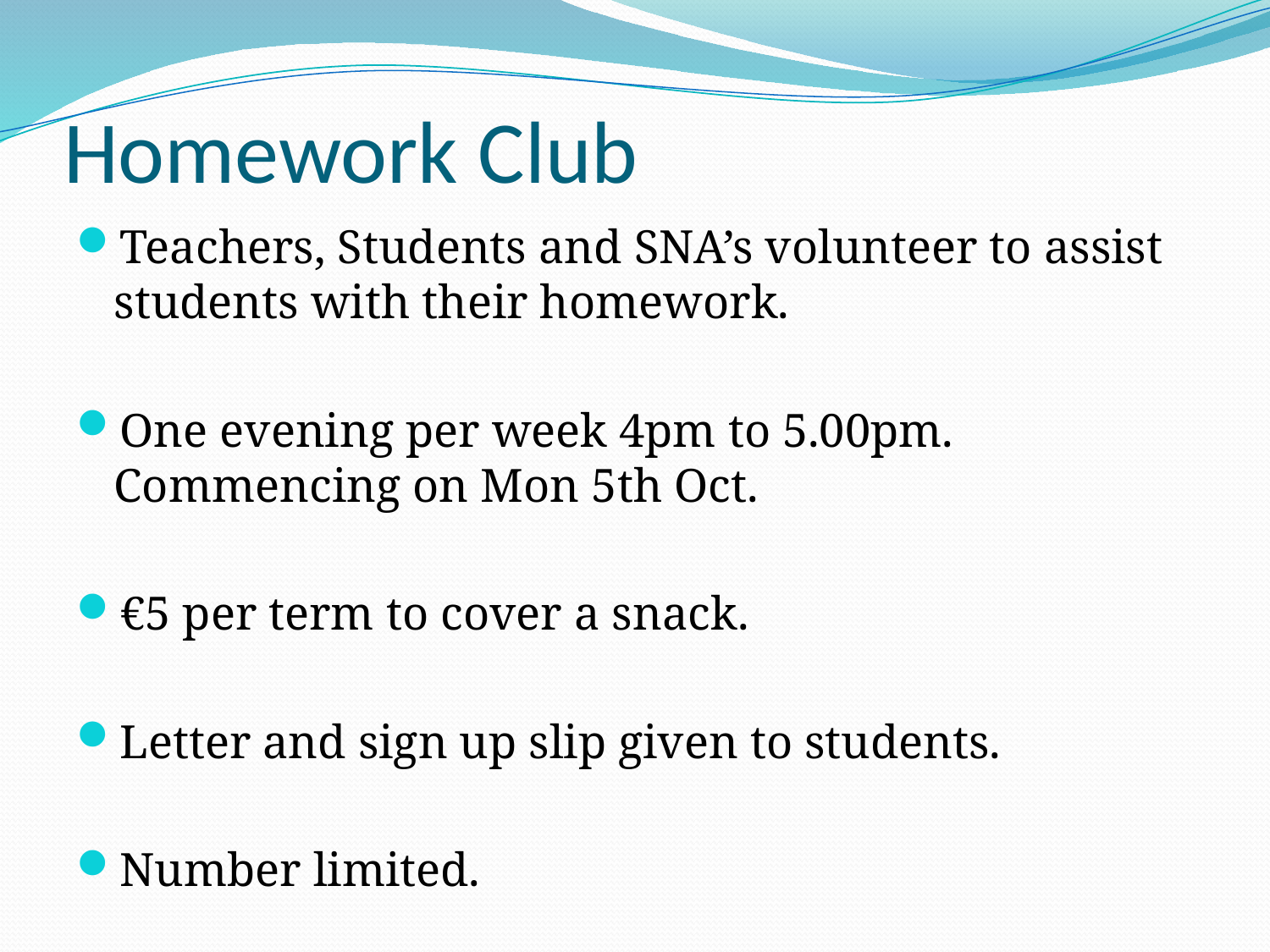

# Homework Club
Teachers, Students and SNA’s volunteer to assist students with their homework.

One evening per week 4pm to 5.00pm.  Commencing on Mon 5th Oct.

€5 per term to cover a snack.

Letter and sign up slip given to students.

Number limited.